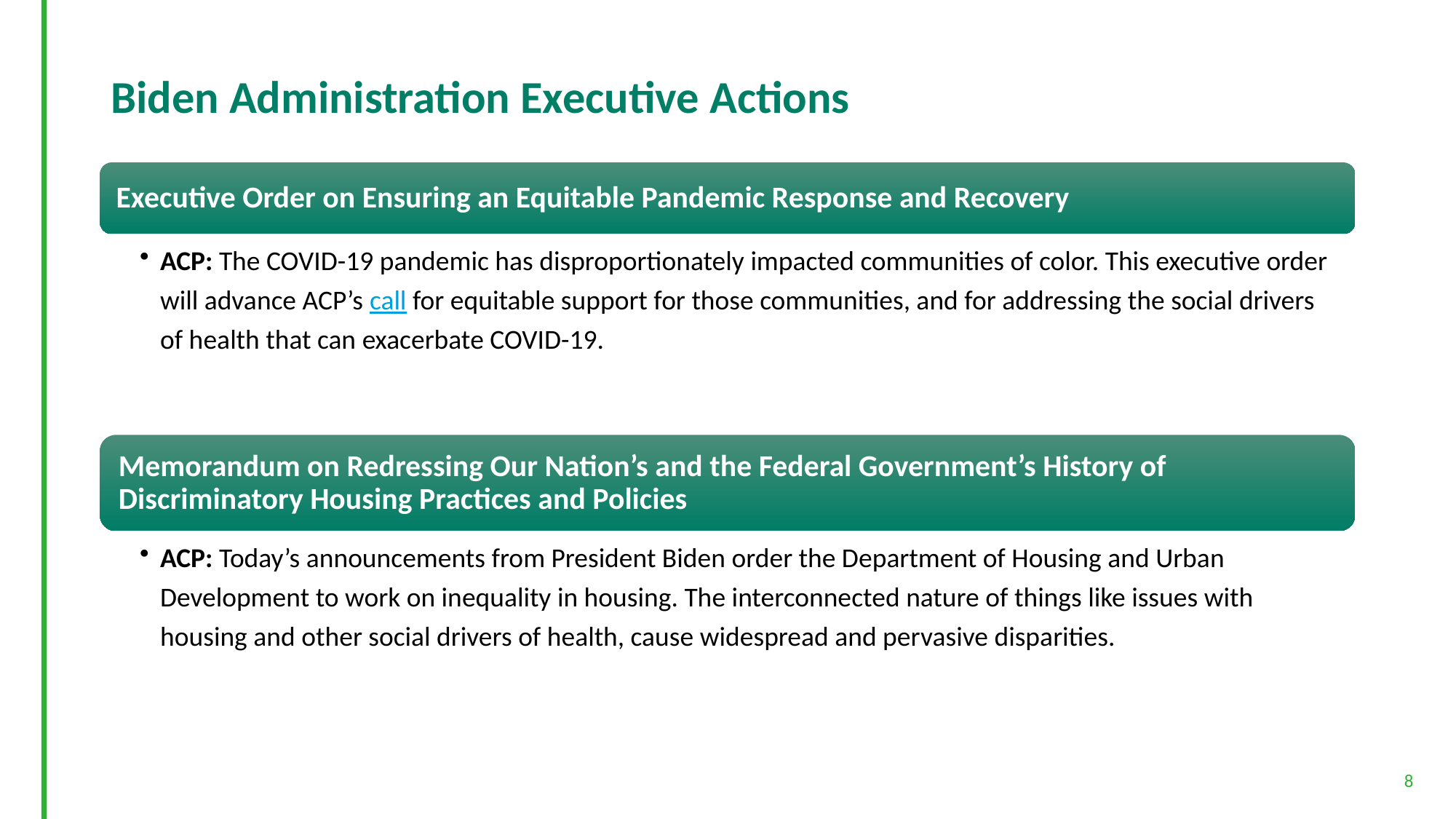

# Biden Administration Executive Actions
Executive Order on Ensuring an Equitable Pandemic Response and Recovery
ACP: The COVID-19 pandemic has disproportionately impacted communities of color. This executive order will advance ACP’s call for equitable support for those communities, and for addressing the social drivers of health that can exacerbate COVID-19.

Memorandum on Redressing Our Nation’s and the Federal Government’s History of Discriminatory Housing Practices and Policies
ACP: Today’s announcements from President Biden order the Department of Housing and Urban Development to work on inequality in housing. The interconnected nature of things like issues with housing and other social drivers of health, cause widespread and pervasive disparities.
8